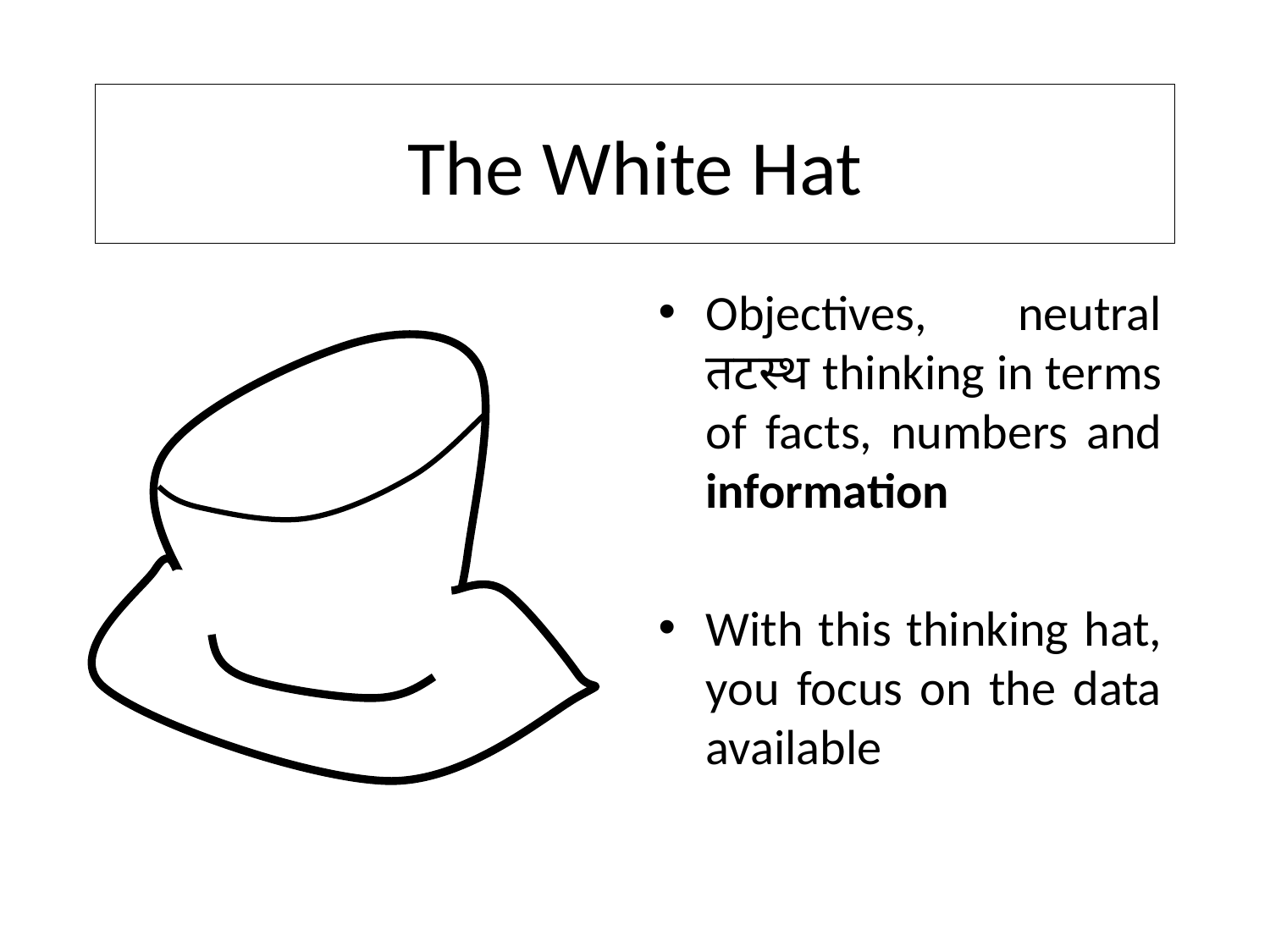

# The White Hat
Objectives, neutral तटस्थ thinking in terms of facts, numbers and information

With this thinking hat, you focus on the data available